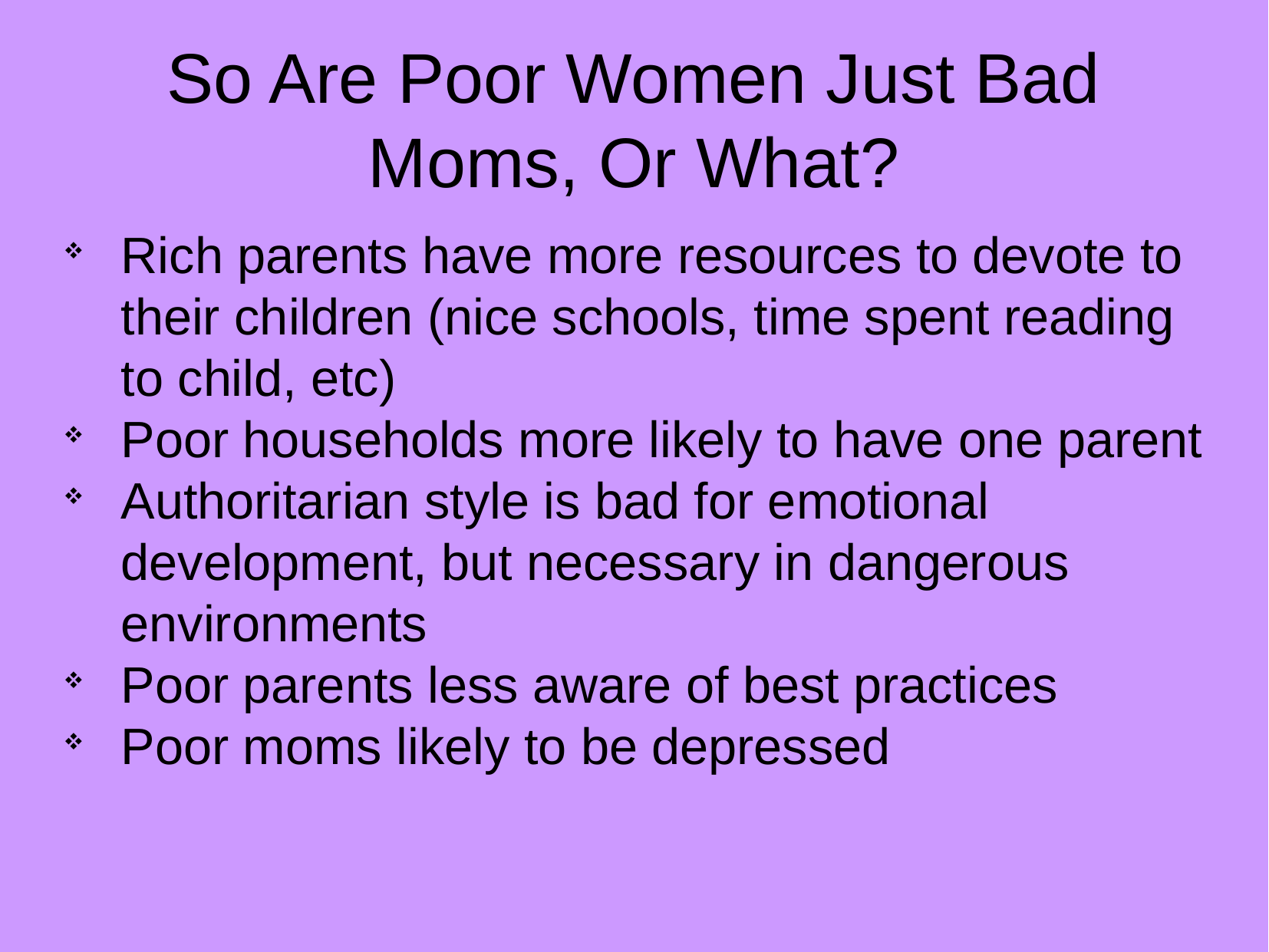

So Are Poor Women Just Bad Moms, Or What?
Rich parents have more resources to devote to their children (nice schools, time spent reading to child, etc)
Poor households more likely to have one parent
Authoritarian style is bad for emotional development, but necessary in dangerous environments
Poor parents less aware of best practices
Poor moms likely to be depressed